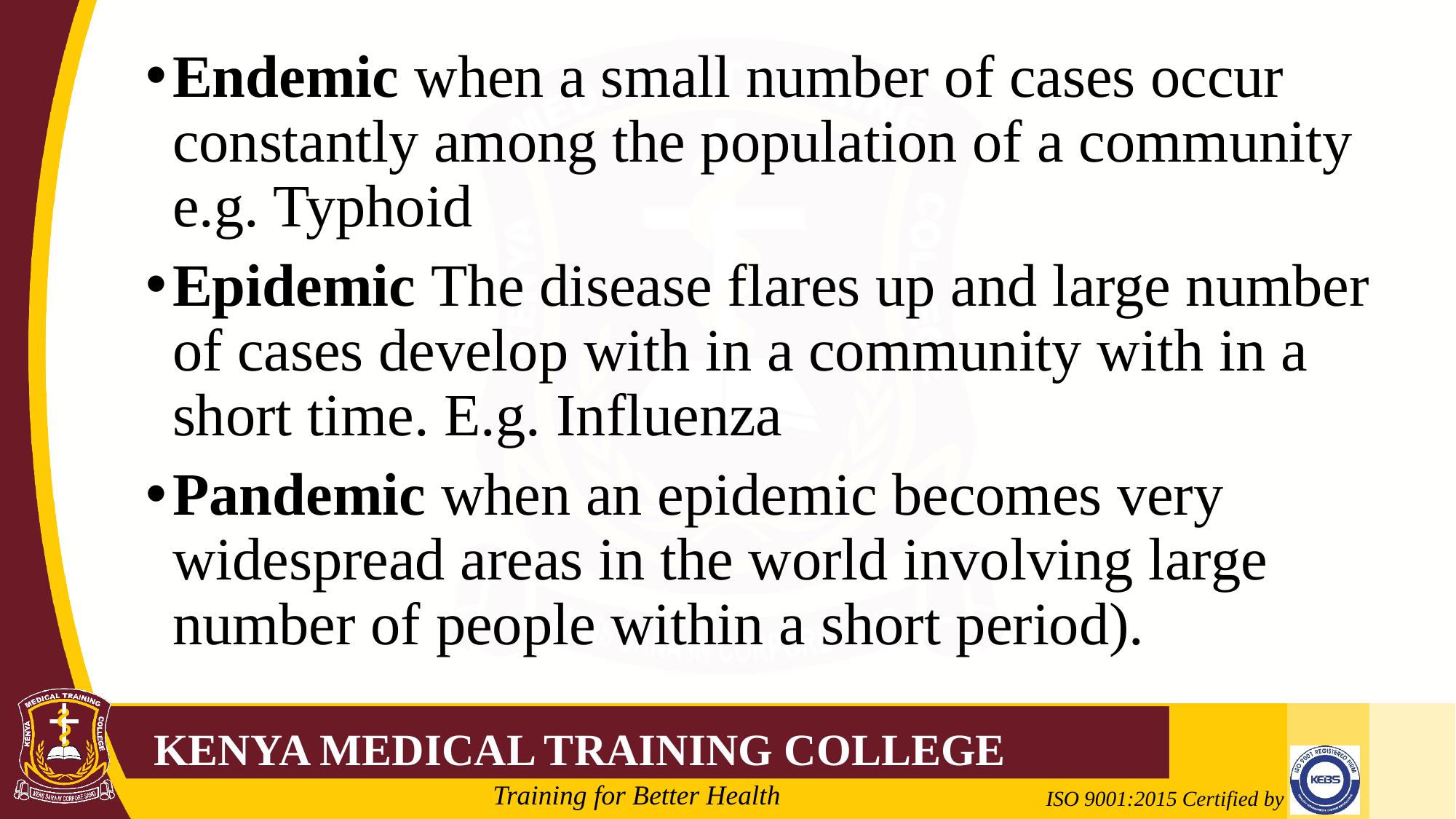

Endemic when a small number of cases occur constantly among the population of a community e.g. Typhoid
Epidemic The disease flares up and large number of cases develop with in a community with in a short time. E.g. Influenza
Pandemic when an epidemic becomes very widespread areas in the world involving large number of people within a short period).